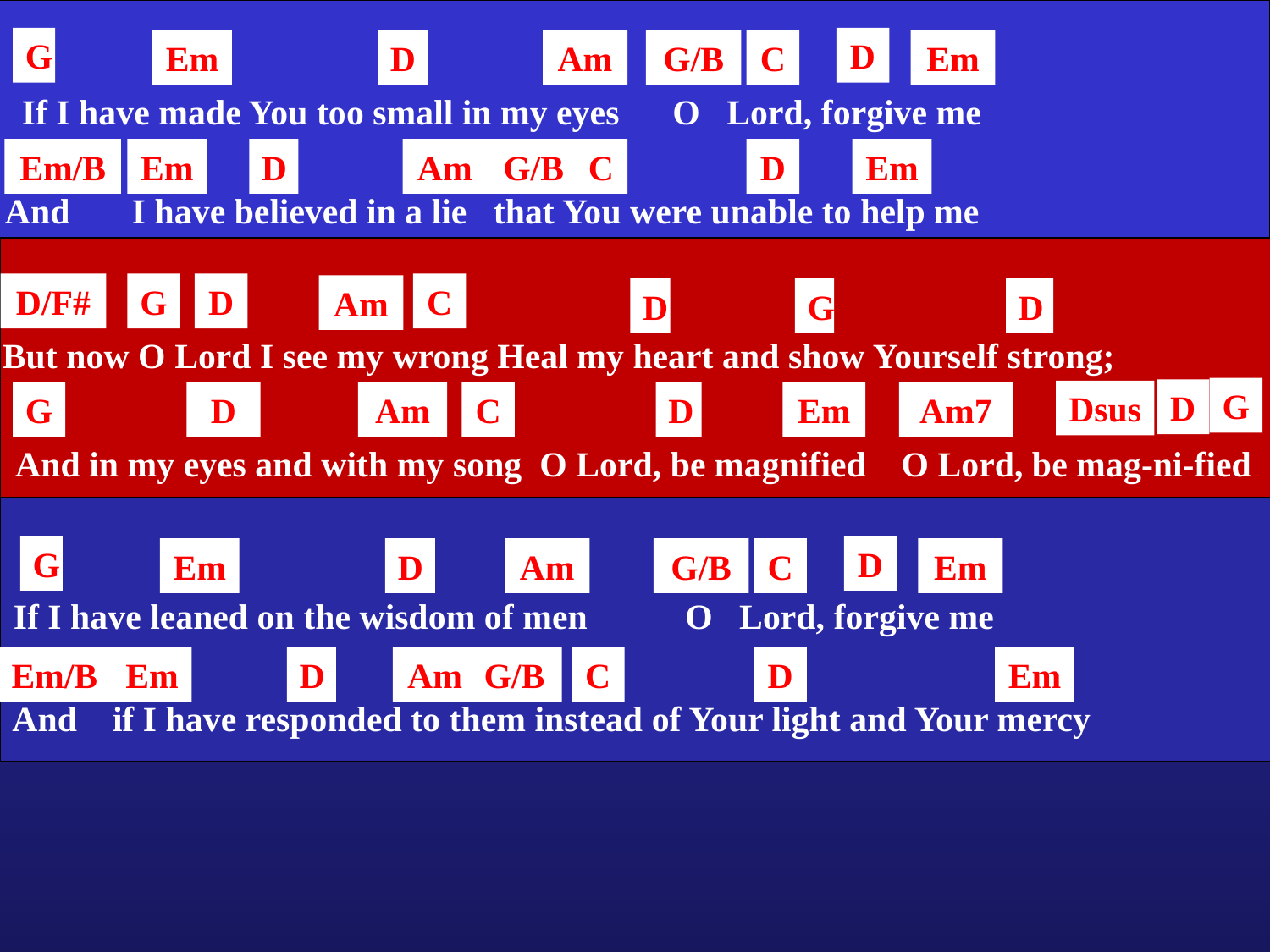

G
D
Em
D
Am
G/B
C
Em
 If I have made You too small in my eyes      O   Lord, forgive me
Em/B
Em
D
Am
G/B
C
D
Em
And       I have believed in a lie   that You were unable to help me

D/F#
G
D
C
Am
D
G
D
But now O Lord I see my wrong Heal my heart and show Yourself strong;
G
D
Dsus
G
D
Am
C
D
Em
Am7
And in my eyes and with my song  O Lord, be magnified    O Lord, be mag-ni-fied

G
D
Em
D
Am
G/B
C
Em
 If I have leaned on the wisdom of men           O   Lord, forgive me
Em/B
Em
D
Am
G/B
C
D
Em
And    if I have responded to them instead of Your light and Your mercy